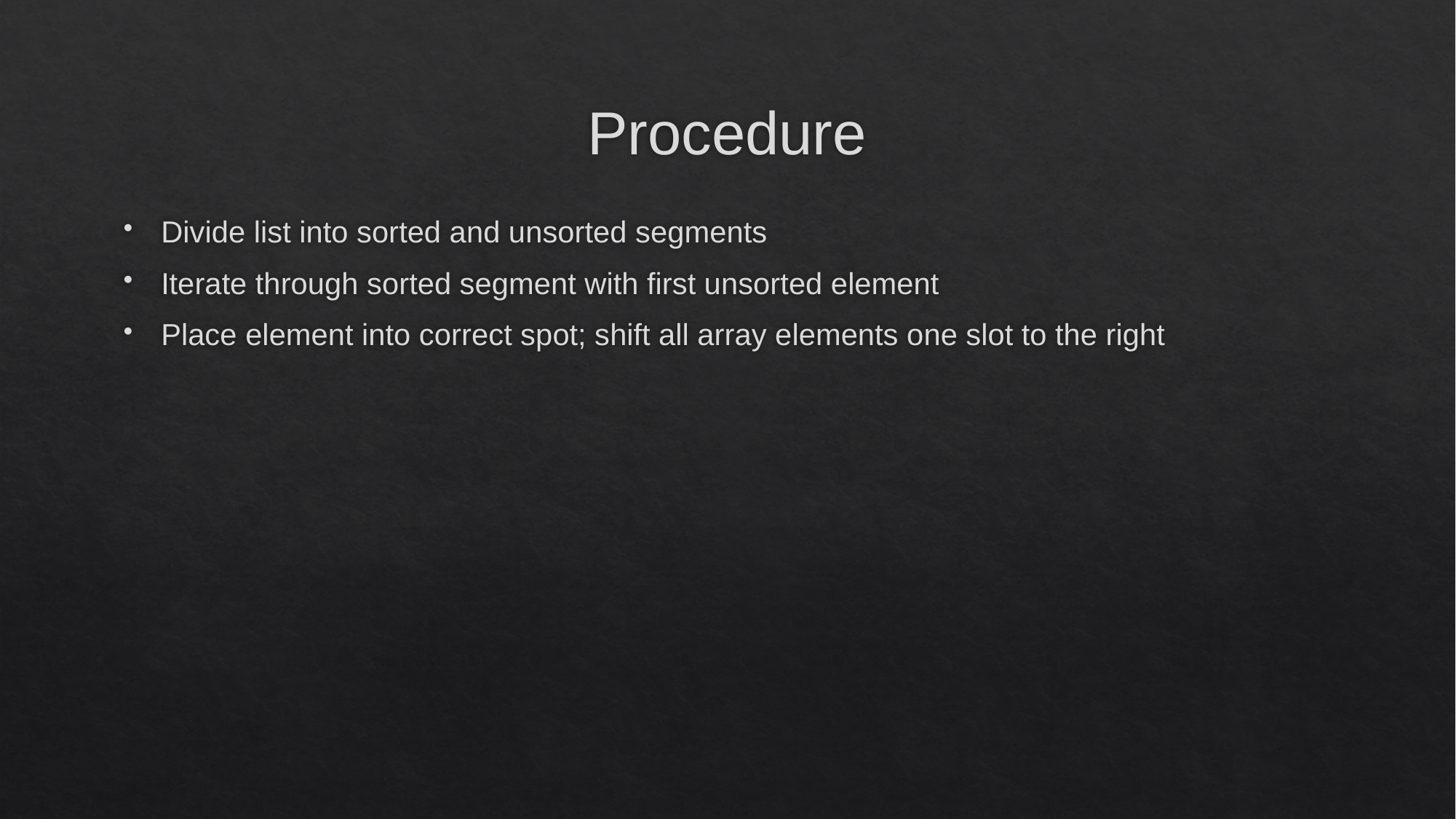

# Procedure
Divide list into sorted and unsorted segments
Iterate through sorted segment with first unsorted element
Place element into correct spot; shift all array elements one slot to the right